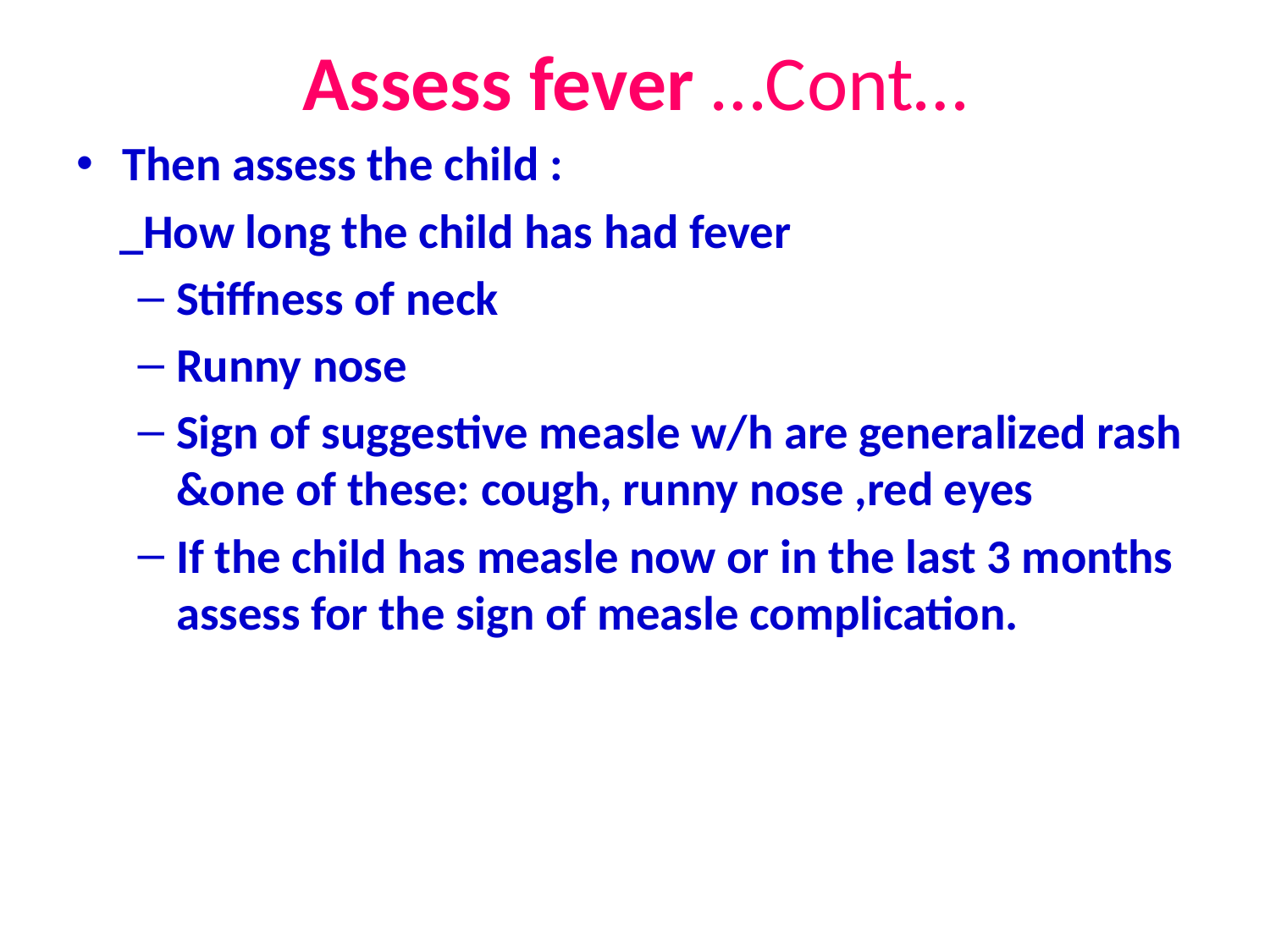

# Assess fever …Cont…
Then assess the child :
    _How long the child has had fever
Stiffness of neck
Runny nose
Sign of suggestive measle w/h are generalized rash &one of these: cough, runny nose ,red eyes
If the child has measle now or in the last 3 months assess for the sign of measle complication.